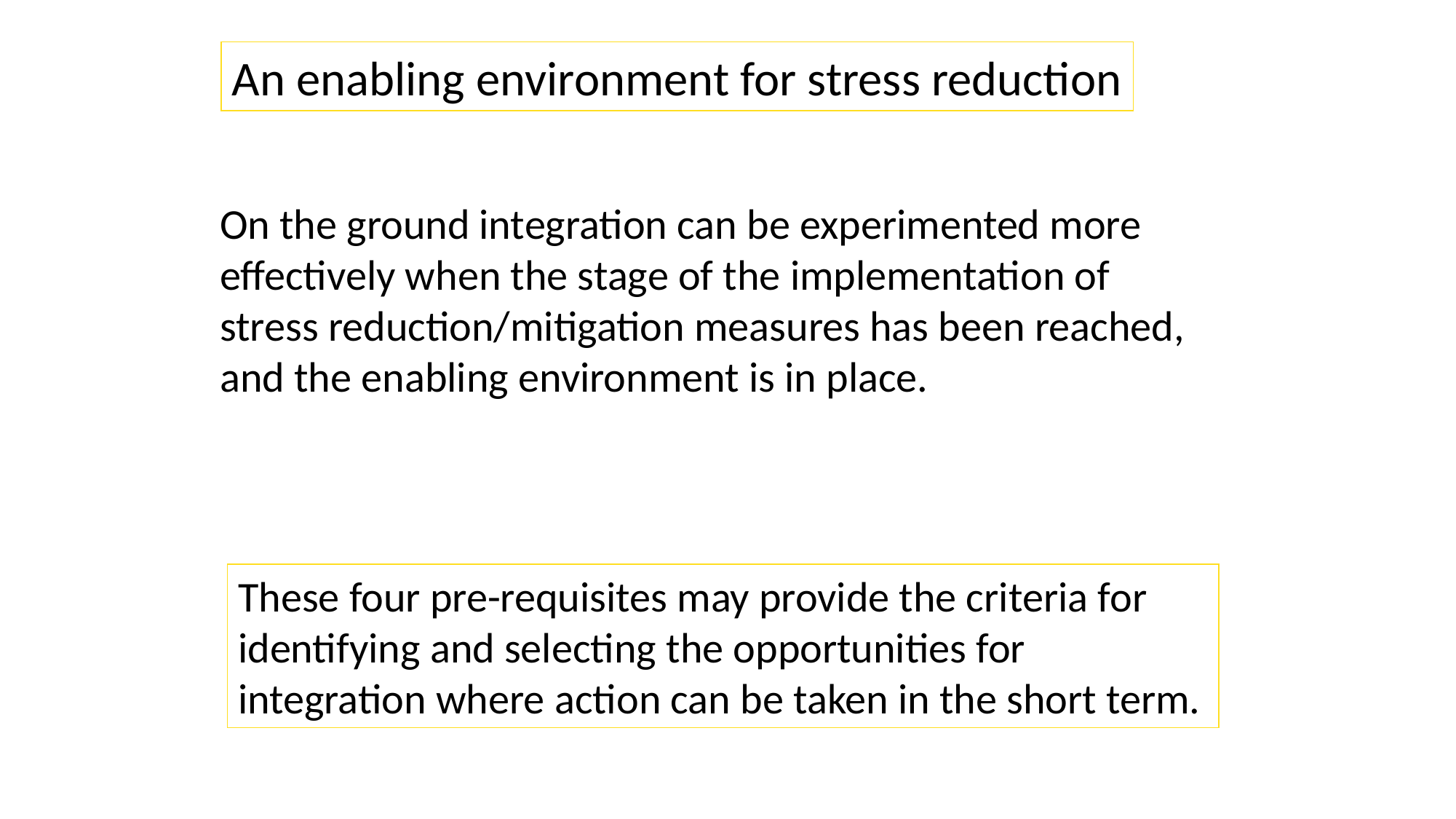

An enabling environment for stress reduction
On the ground integration can be experimented more effectively when the stage of the implementation of stress reduction/mitigation measures has been reached, and the enabling environment is in place.

These four pre-requisites may provide the criteria for identifying and selecting the opportunities for integration where action can be taken in the short term.